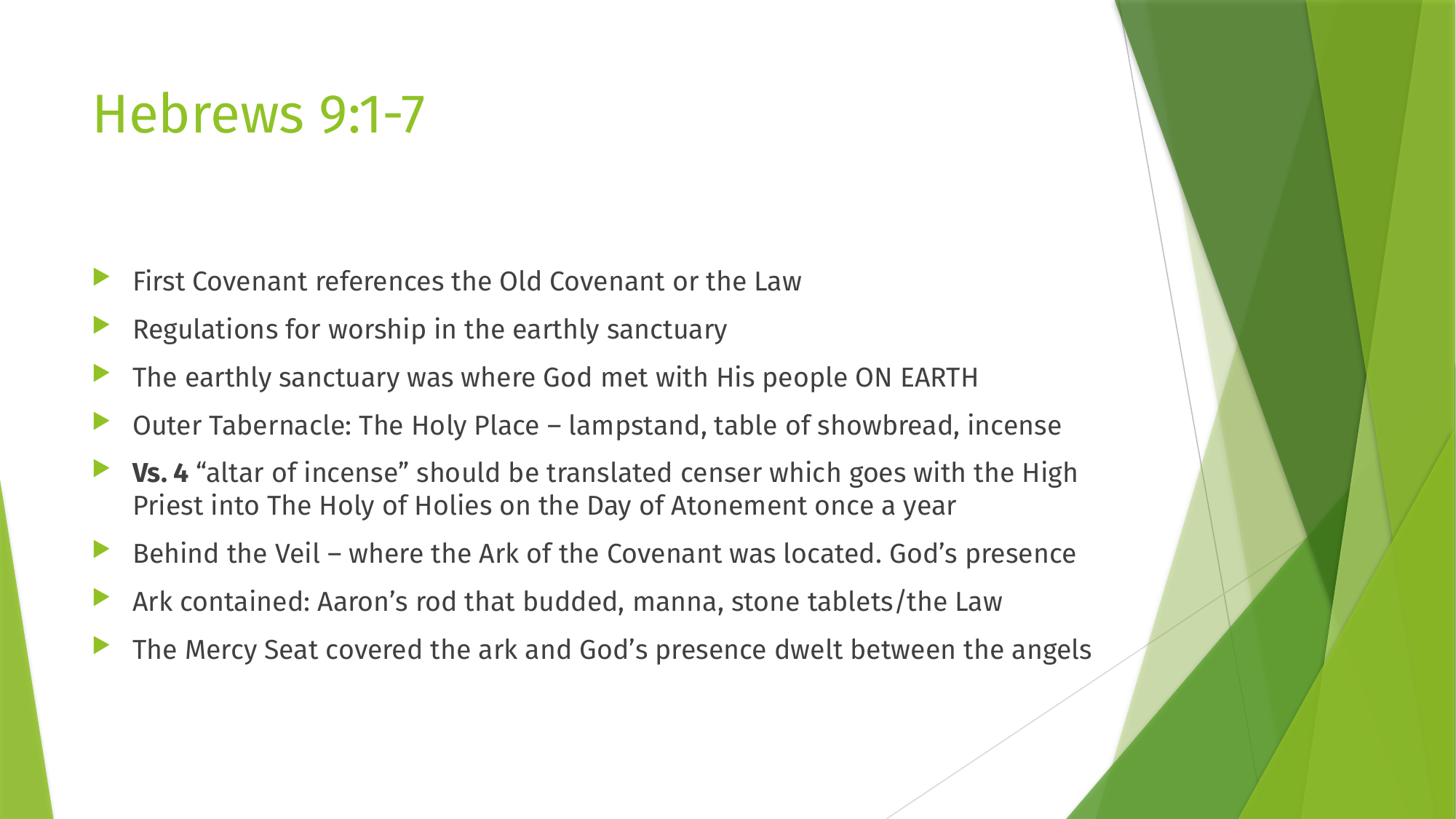

# Hebrews 9:1-7
First Covenant references the Old Covenant or the Law
Regulations for worship in the earthly sanctuary
The earthly sanctuary was where God met with His people ON EARTH
Outer Tabernacle: The Holy Place – lampstand, table of showbread, incense
Vs. 4 “altar of incense” should be translated censer which goes with the High Priest into The Holy of Holies on the Day of Atonement once a year
Behind the Veil – where the Ark of the Covenant was located. God’s presence
Ark contained: Aaron’s rod that budded, manna, stone tablets/the Law
The Mercy Seat covered the ark and God’s presence dwelt between the angels